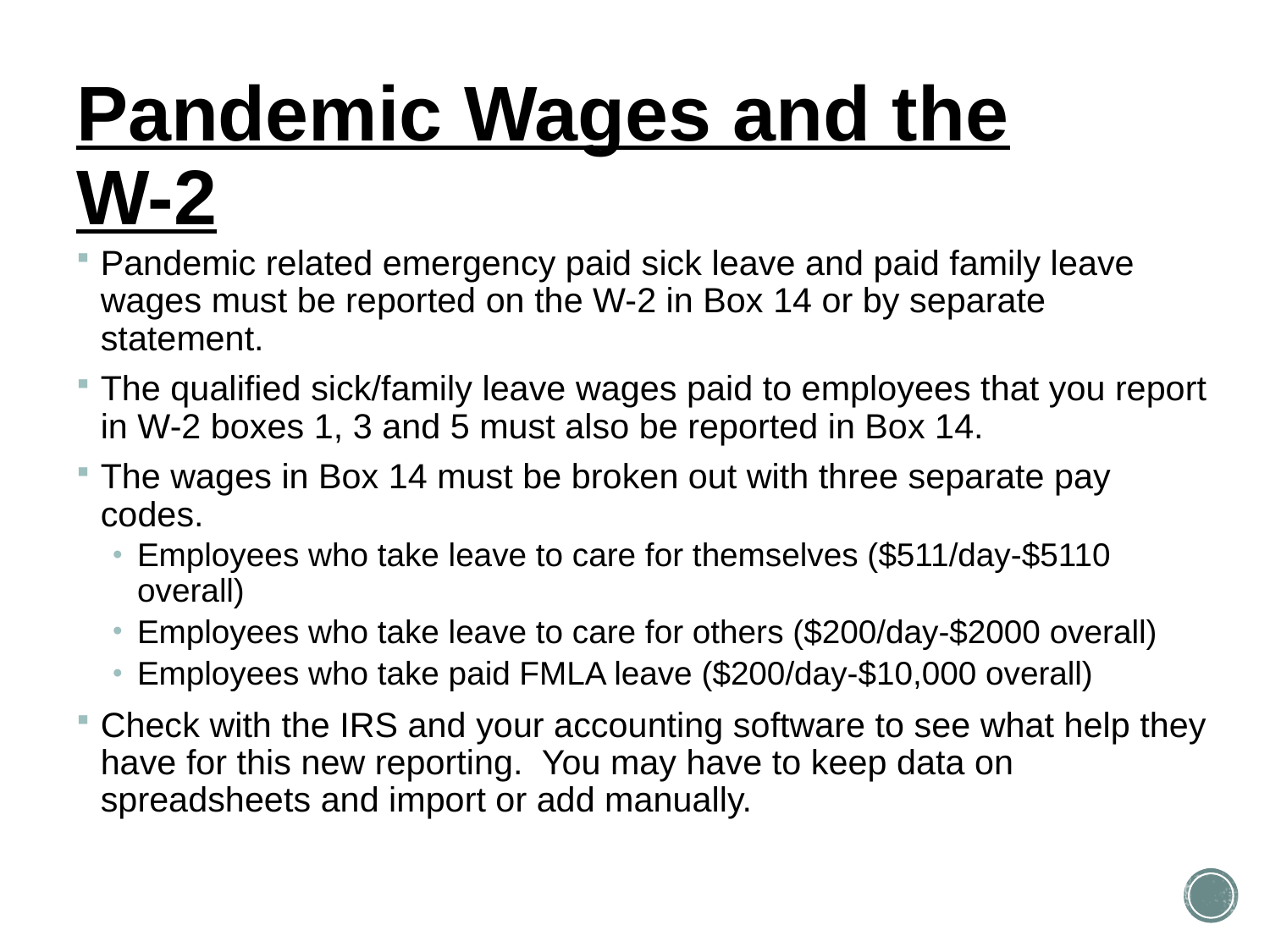

# Pandemic Wages and the W-2

Pandemic related emergency paid sick leave and paid family leave wages must be reported on the W-2 in Box 14 or by separate statement.
The qualified sick/family leave wages paid to employees that you report in W-2 boxes 1, 3 and 5 must also be reported in Box 14.
The wages in Box 14 must be broken out with three separate pay codes.
Employees who take leave to care for themselves ($511/day-$5110 overall)
Employees who take leave to care for others ($200/day-$2000 overall)
Employees who take paid FMLA leave ($200/day-$10,000 overall)
Check with the IRS and your accounting software to see what help they have for this new reporting.  You may have to keep data on spreadsheets and import or add manually.